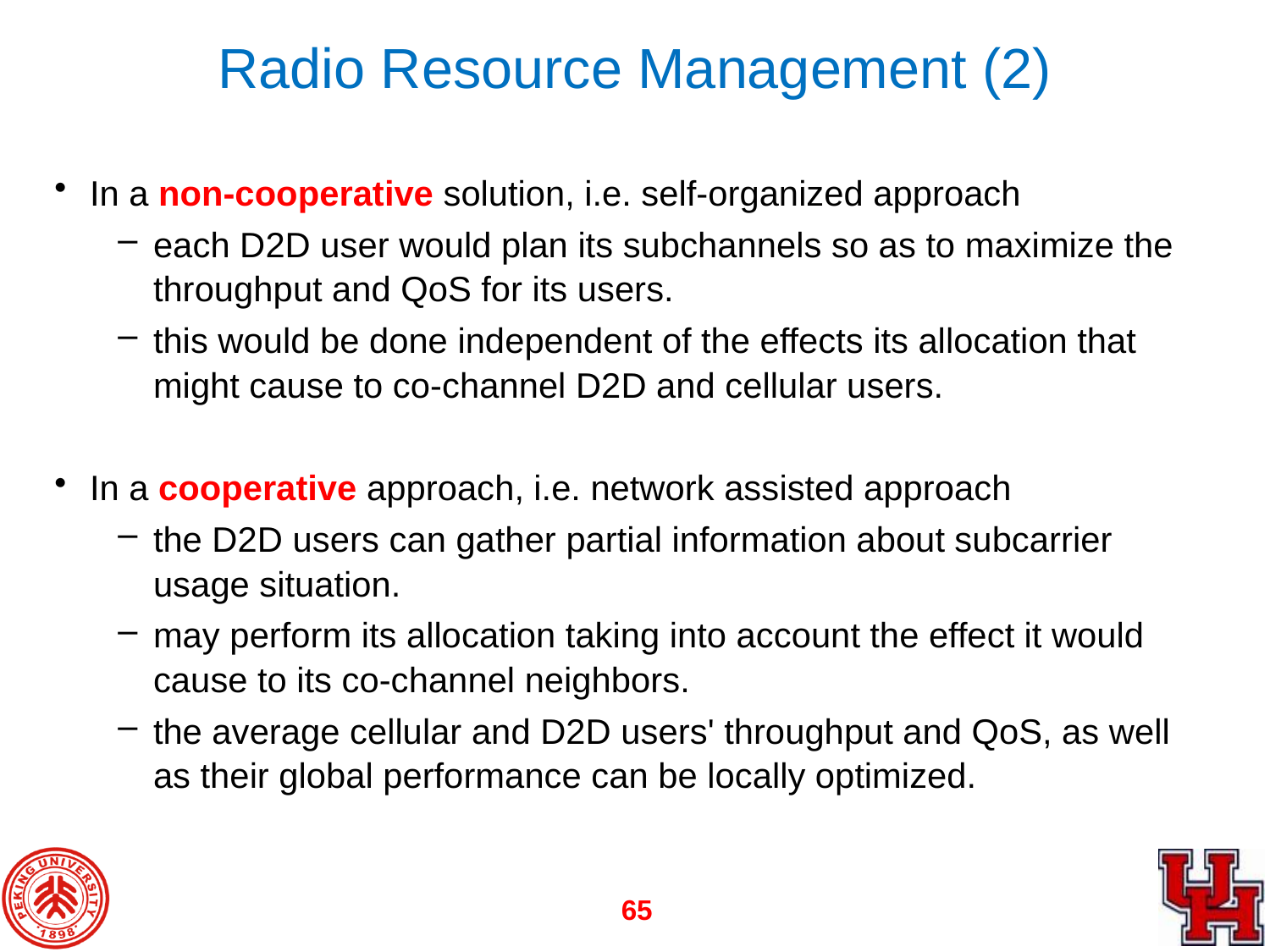

# Radio Resource Management (2)
In a non-cooperative solution, i.e. self-organized approach
each D2D user would plan its subchannels so as to maximize the throughput and QoS for its users.
this would be done independent of the effects its allocation that might cause to co-channel D2D and cellular users.

In a cooperative approach, i.e. network assisted approach
the D2D users can gather partial information about subcarrier usage situation.
may perform its allocation taking into account the effect it would cause to its co-channel neighbors.
the average cellular and D2D users' throughput and QoS, as well as their global performance can be locally optimized.